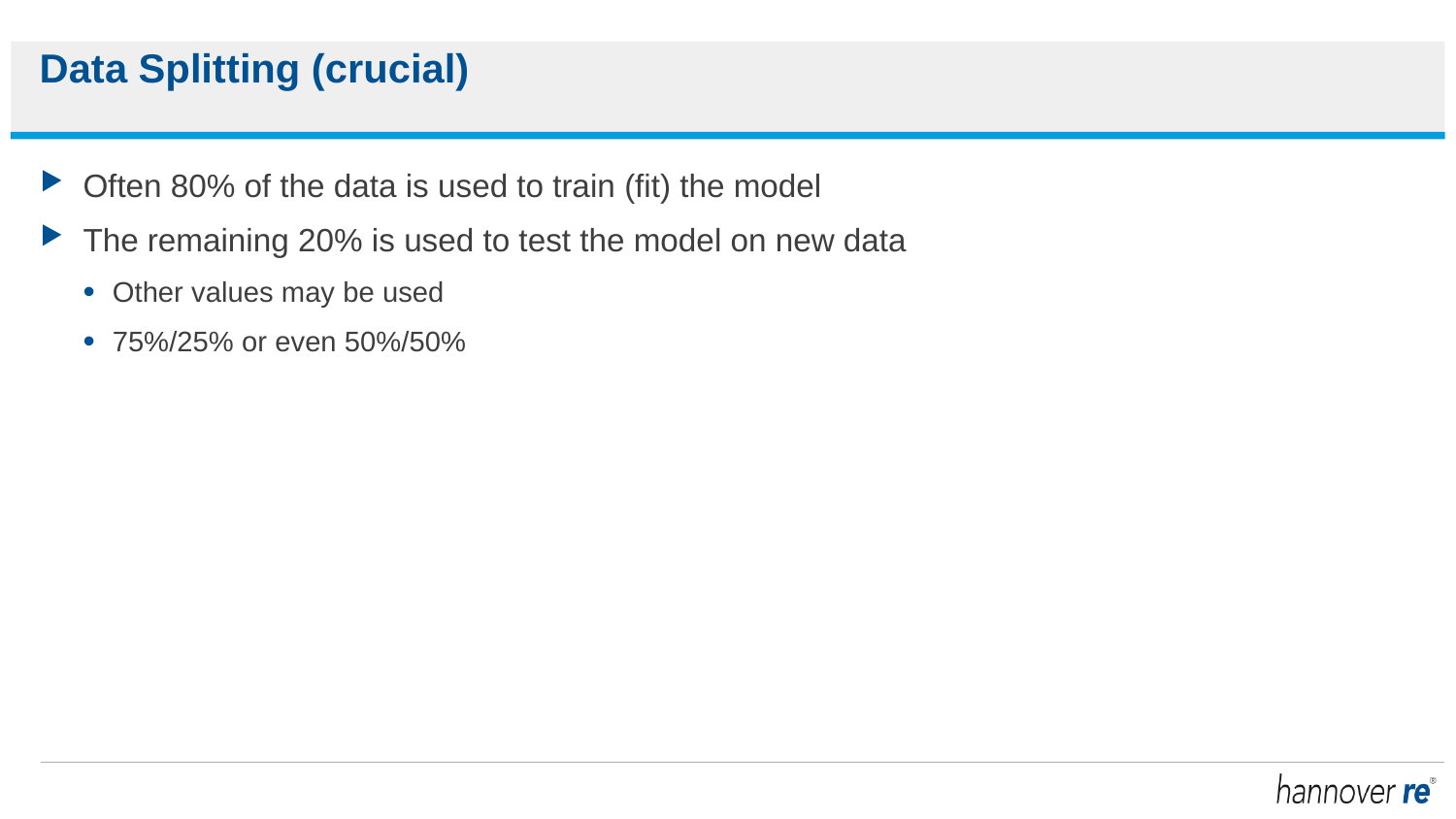

# Data Splitting (crucial)

Often 80% of the data is used to train (fit) the model
The remaining 20% is used to test the model on new data
Other values may be used
75%/25% or even 50%/50%